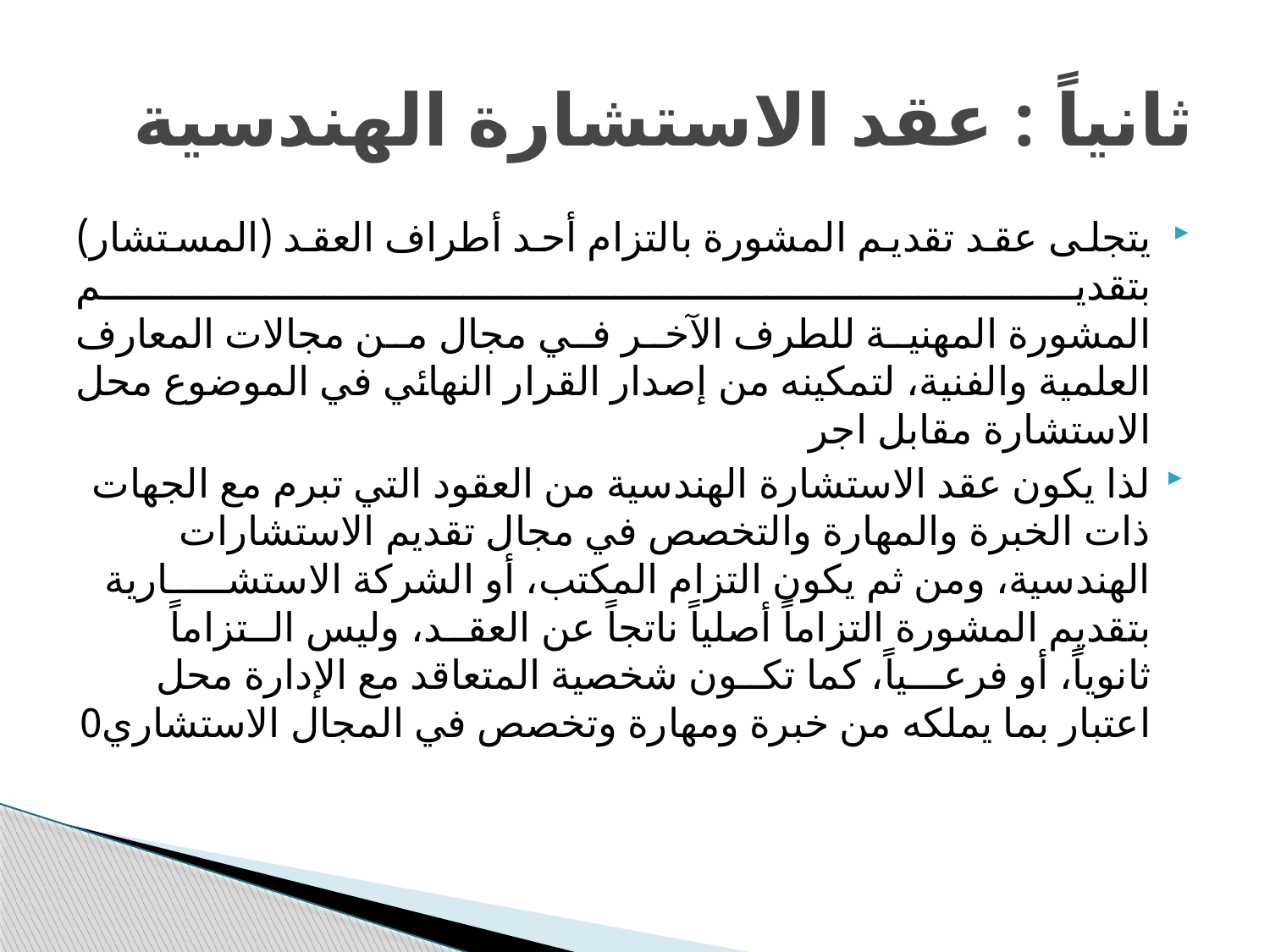

# ثانياً : عقد الاستشارة الهندسية
يتجلى عقد تقديم المشورة بالتزام أحد أطراف العقد (المستشار) بتقديم
المشورة المهنية للطرف الآخر في مجال من مجالات المعارف العلمية والفنية، لتمكينه من إصدار القرار النهائي في الموضوع محل الاستشارة مقابل اجر
لذا يكون عقد الاستشارة الهندسية من العقود التي تبرم مع الجهات ذات الخبرة والمهارة والتخصص في مجال تقديم الاستشارات الهندسية، ومن ثم يكون التزام المكتب، أو الشركة الاستشـــــارية بتقديم المشورة التزاماً أصلياً ناتجاً عن العقــد، وليس الــتزاماً ثانوياً، أو فرعـــياً، كما تكــون شخصية المتعاقد مع الإدارة محل اعتبار بما يملكه من خبرة ومهارة وتخصص في المجال الاستشاري0